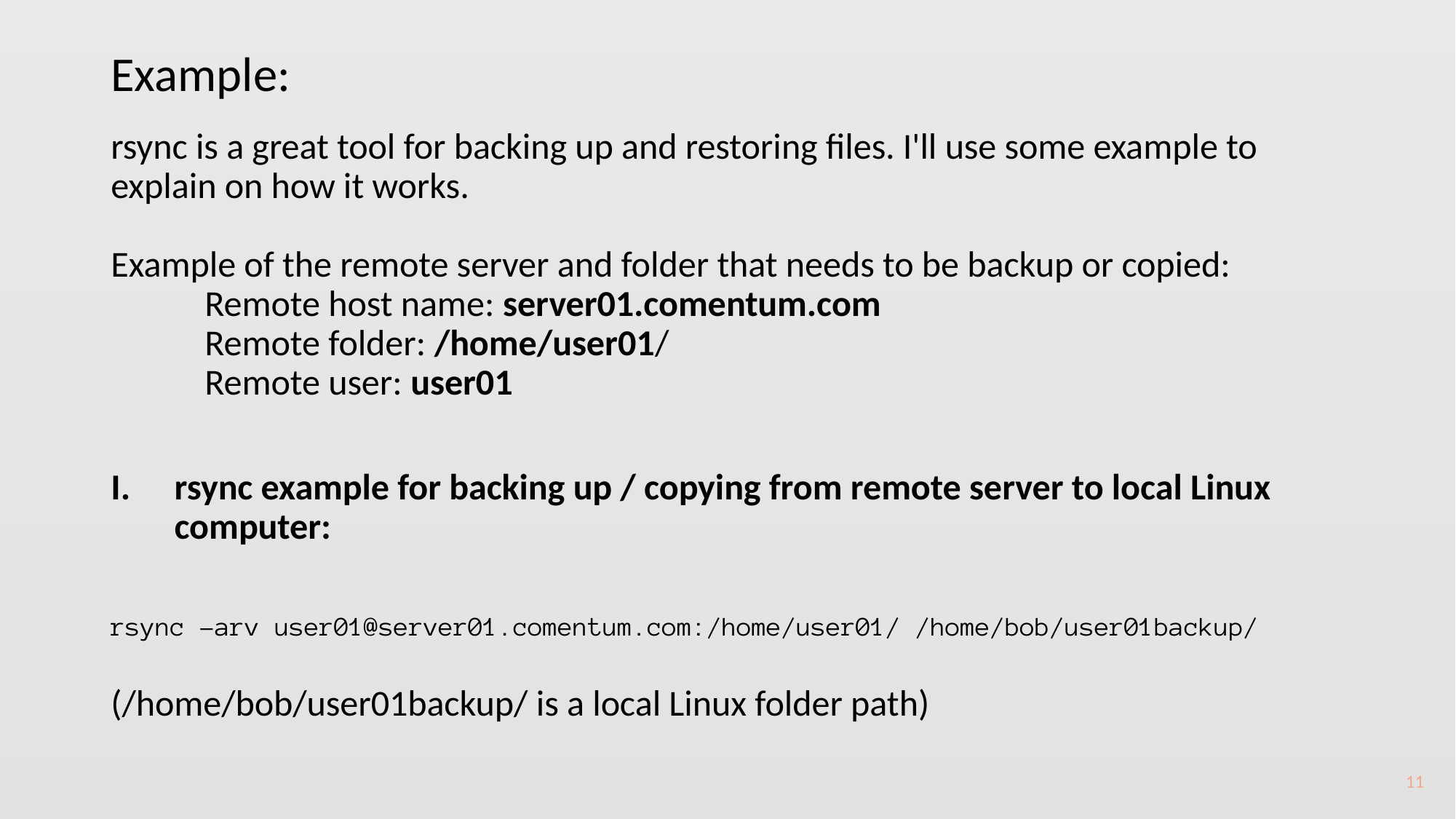

# Example:
rsync is a great tool for backing up and restoring files. I'll use some example to explain on how it works.
Example of the remote server and folder that needs to be backup or copied:
	Remote host name: server01.comentum.com 
	Remote folder: /home/user01/
	Remote user: user01

rsync example for backing up / copying from remote server to local Linux computer:

rsync -arv user01@server01.comentum.com:/home/user01/ /home/bob/user01backup/
(/home/bob/user01backup/ is a local Linux folder path)
11